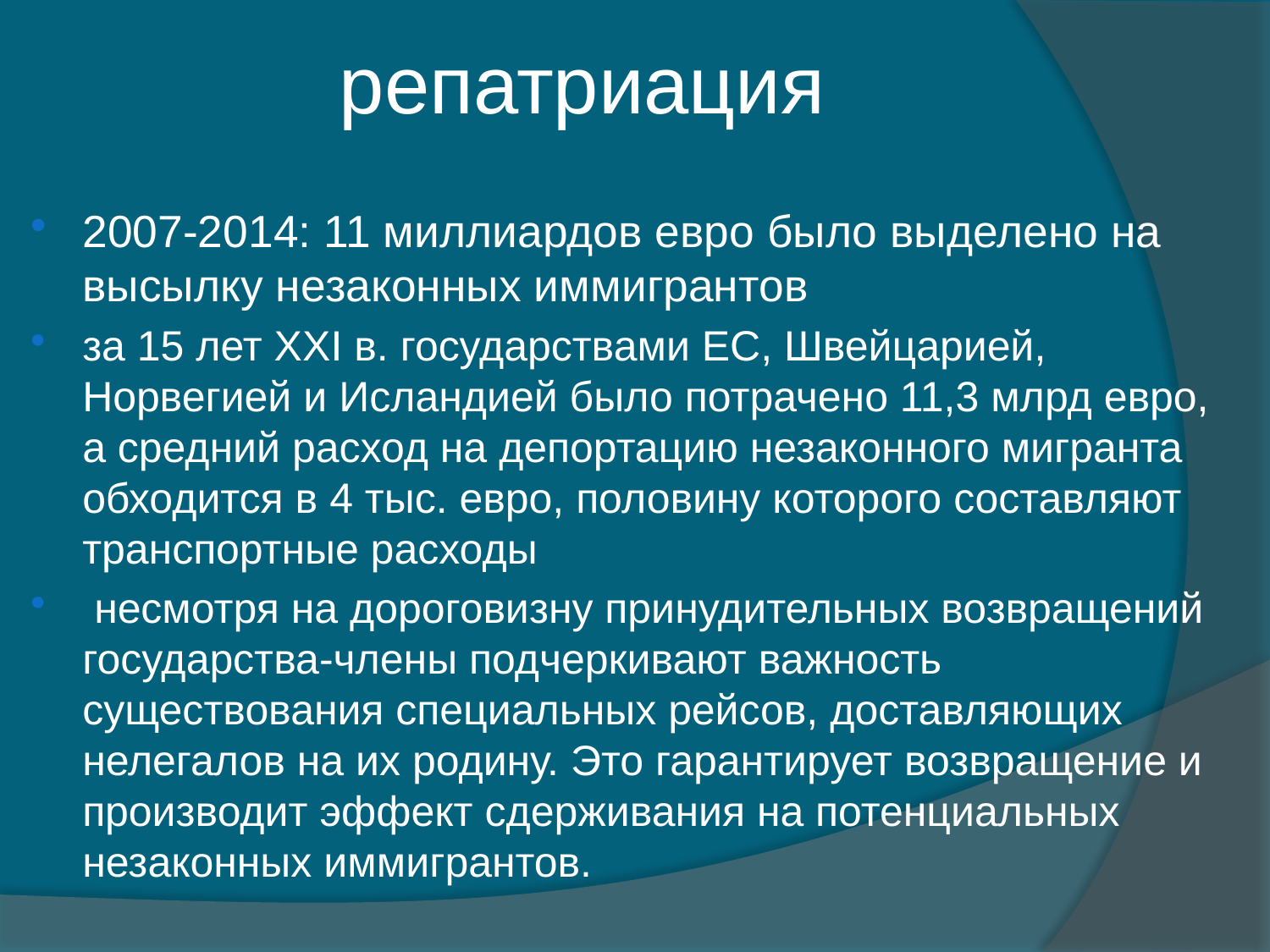

# репатриация

2007-2014: 11 миллиардов евро было выделено на высылку незаконных иммигрантов
за 15 лет ХХI в. государствами ЕС, Швейцарией, Норвегией и Исландией было потрачено 11,3 млрд евро, а средний расход на депортацию незаконного мигранта обходится в 4 тыс. евро, половину которого составляют транспортные расходы
 несмотря на дороговизну принудительных возвращений государства-члены подчеркивают важность существования специальных рейсов, доставляющих нелегалов на их родину. Это гарантирует возвращение и производит эффект сдерживания на потенциальных незаконных иммигрантов.